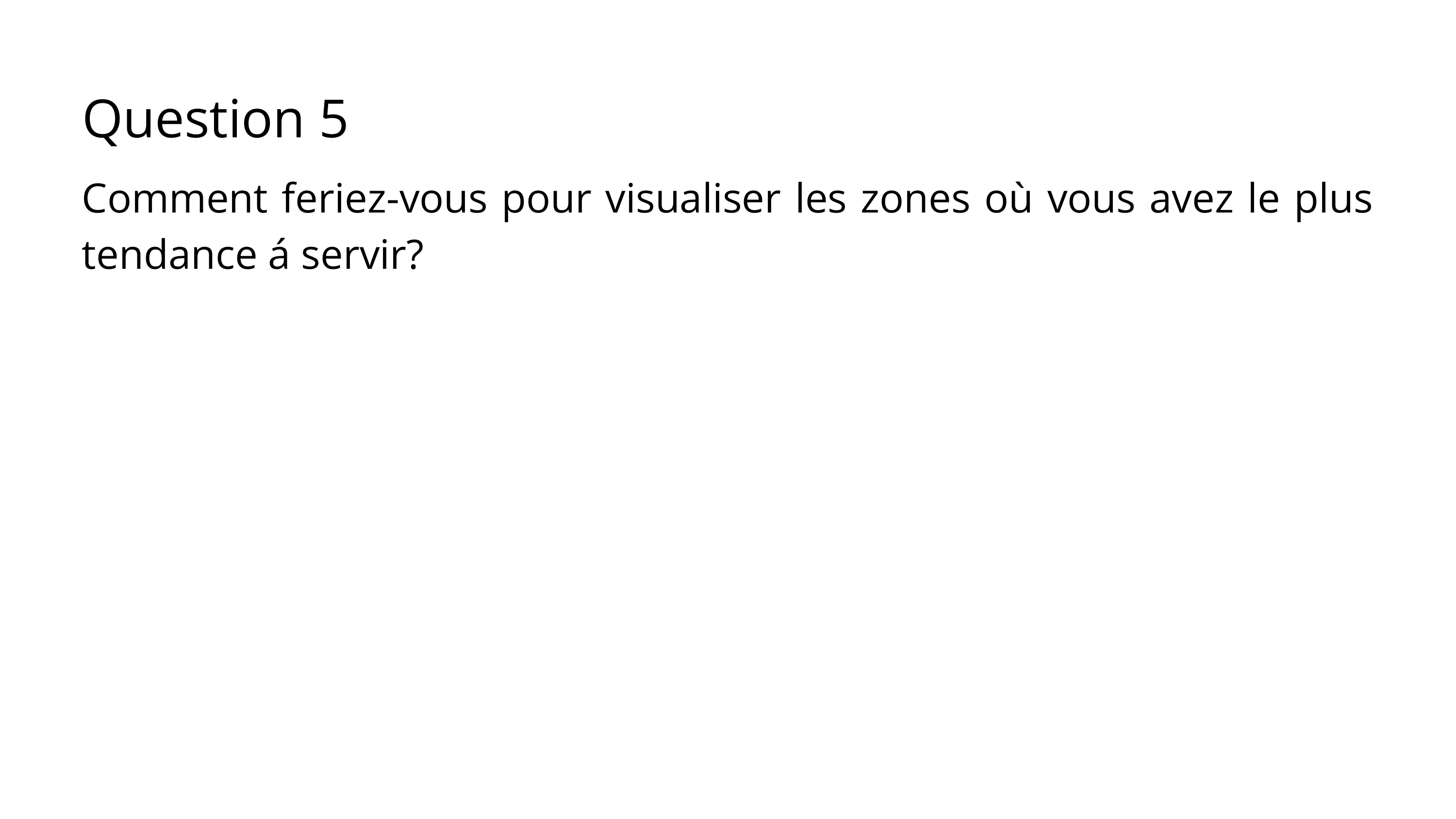

Question 5
Comment feriez-vous pour visualiser les zones où vous avez le plus tendance á servir?